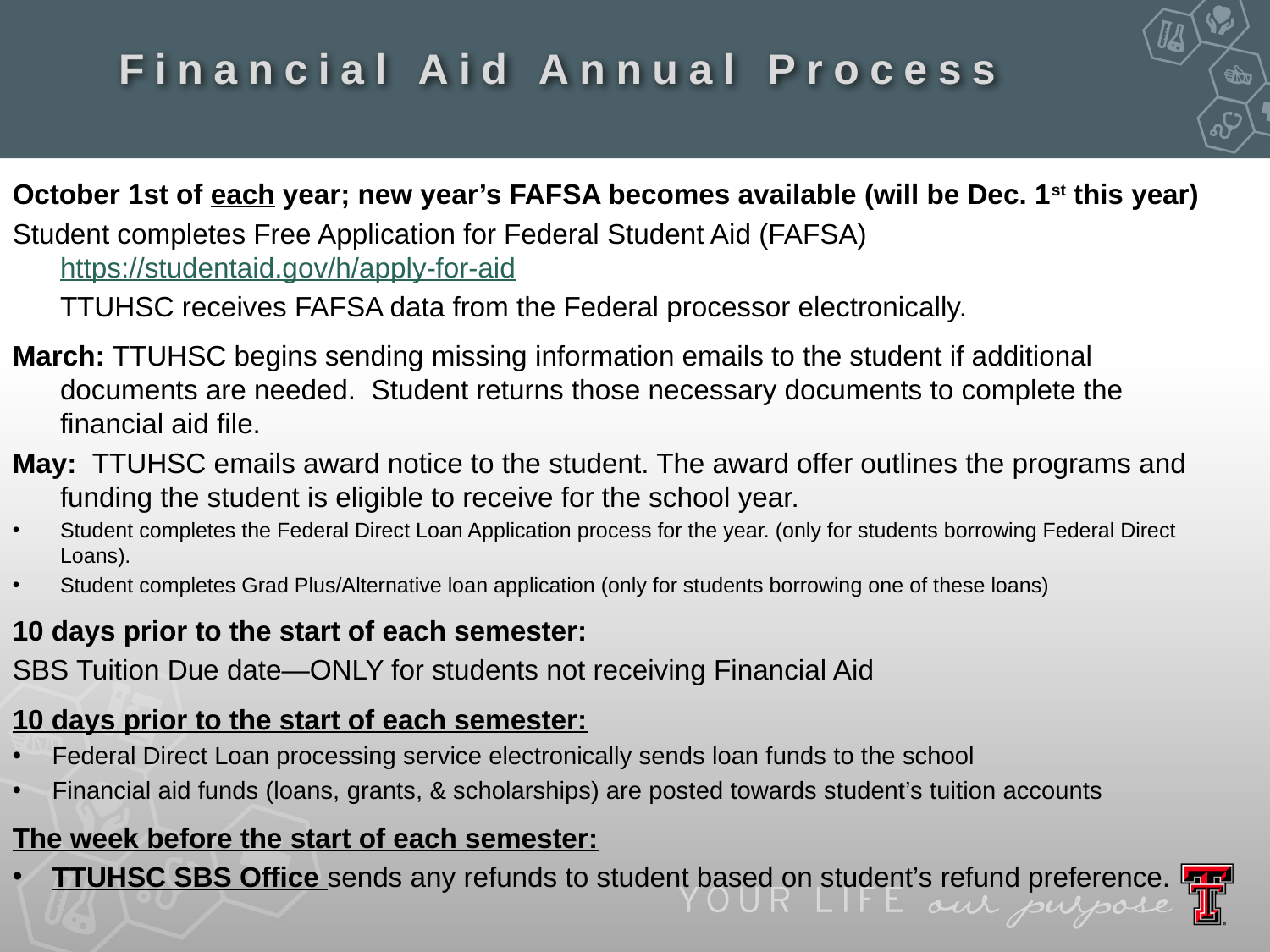

Financial Aid Annual Process
October 1st of each year; new year’s FAFSA becomes available (will be Dec. 1st this year)
Student completes Free Application for Federal Student Aid (FAFSA) https://studentaid.gov/h/apply-for-aid
	TTUHSC receives FAFSA data from the Federal processor electronically.

March: TTUHSC begins sending missing information emails to the student if additional documents are needed.  Student returns those necessary documents to complete the financial aid file.
May:  TTUHSC emails award notice to the student. The award offer outlines the programs and funding the student is eligible to receive for the school year.
Student completes the Federal Direct Loan Application process for the year. (only for students borrowing Federal Direct Loans).
Student completes Grad Plus/Alternative loan application (only for students borrowing one of these loans)

10 days prior to the start of each semester:
SBS Tuition Due date—ONLY for students not receiving Financial Aid

10 days prior to the start of each semester:
Federal Direct Loan processing service electronically sends loan funds to the school
Financial aid funds (loans, grants, & scholarships) are posted towards student’s tuition accounts

The week before the start of each semester:
TTUHSC SBS Office sends any refunds to student based on student’s refund preference.